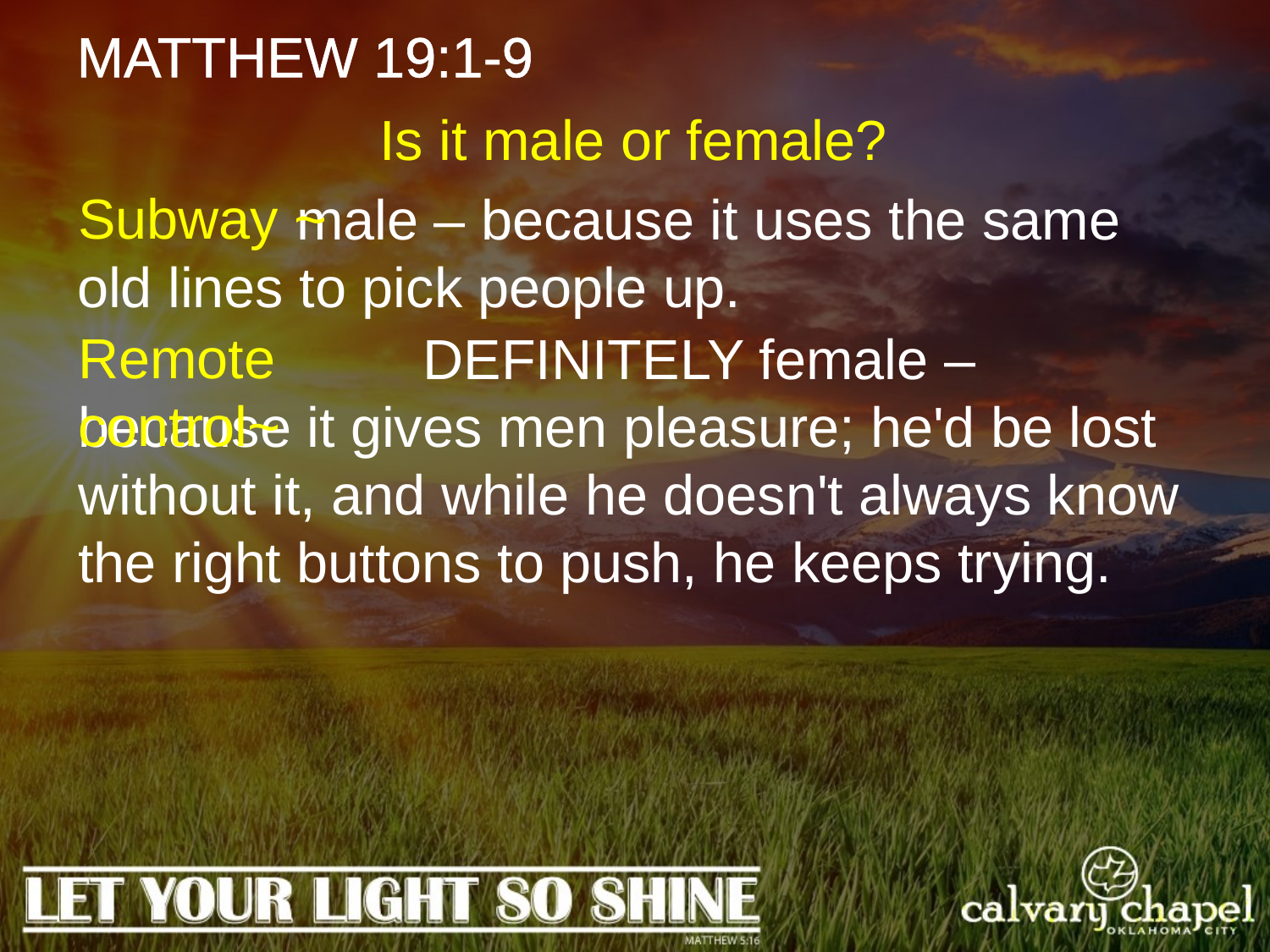

MATTHEW 19:1-9
Is it male or female?
Subway ~
              male – because it uses the same old lines to pick people up.
Remote control~
                      DEFINITELY female – because it gives men pleasure; he'd be lost without it, and while he doesn't always know the right buttons to push, he keeps trying.